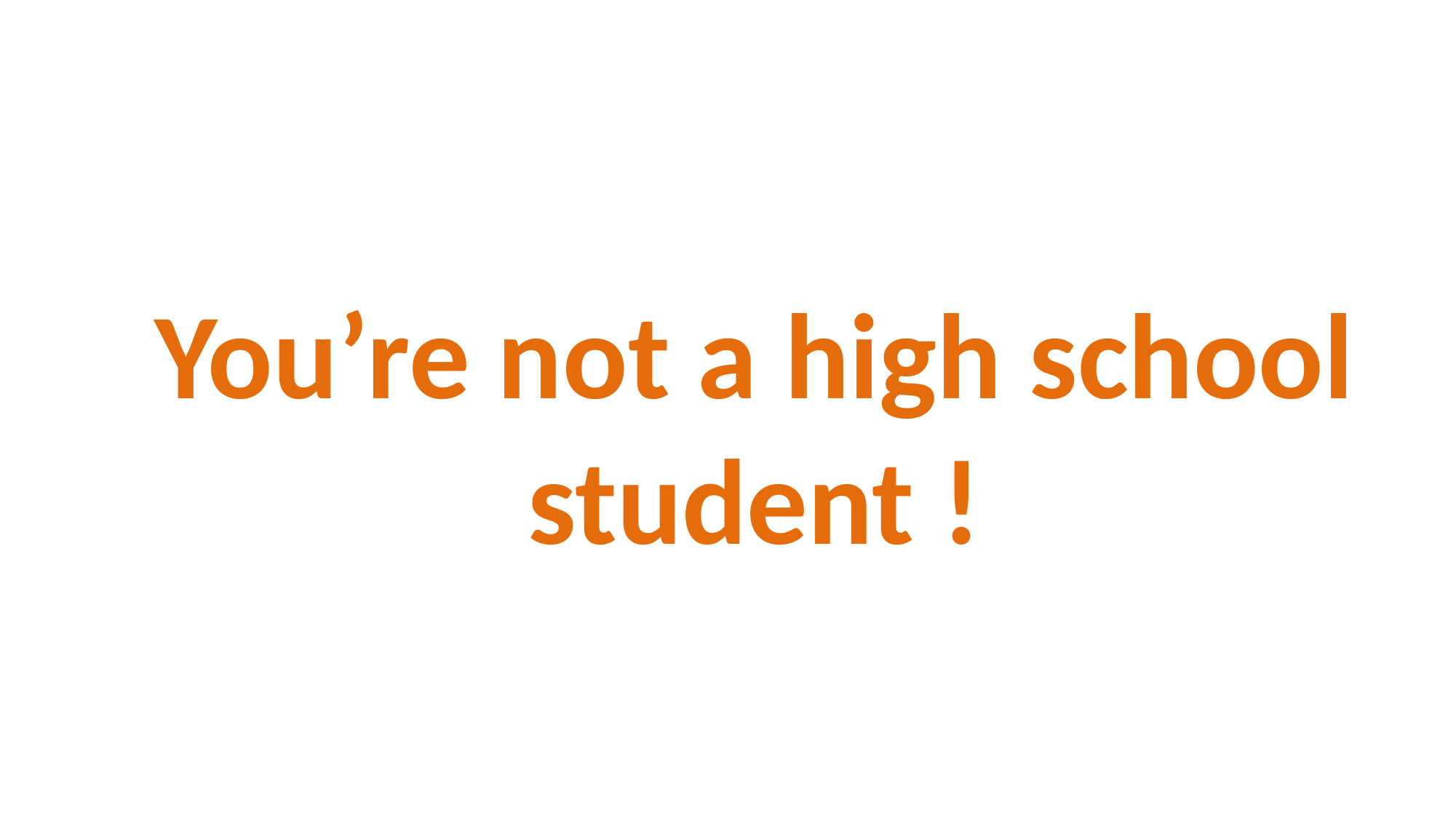

# You’re not a high school student !